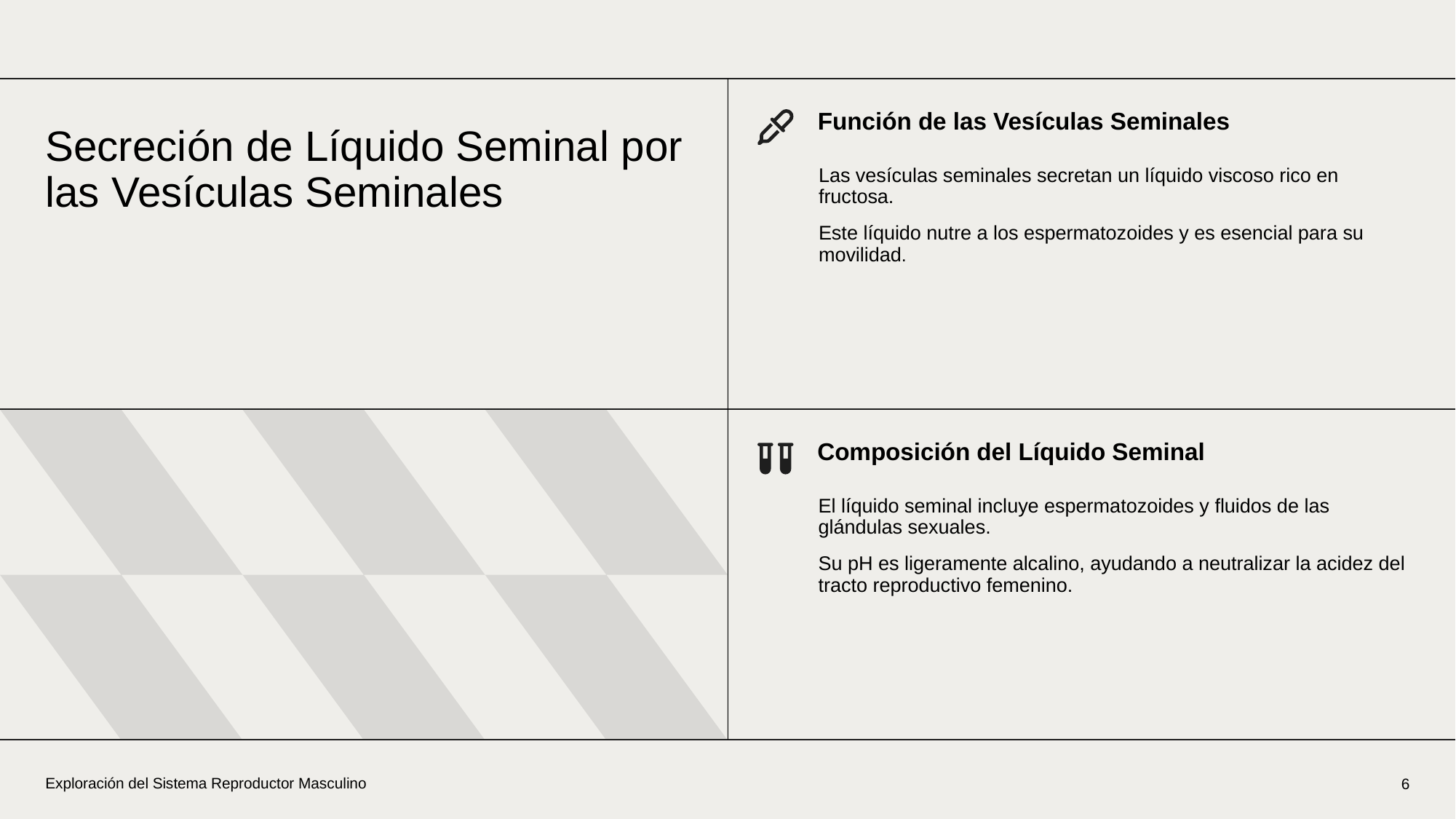

Función de las Vesículas Seminales
Secreción de Líquido Seminal por las Vesículas Seminales
Las vesículas seminales secretan un líquido viscoso rico en fructosa.
Este líquido nutre a los espermatozoides y es esencial para su movilidad.

Composición del Líquido Seminal

El líquido seminal incluye espermatozoides y fluidos de las glándulas sexuales.
Su pH es ligeramente alcalino, ayudando a neutralizar la acidez del tracto reproductivo femenino.

6
Exploración del Sistema Reproductor Masculino